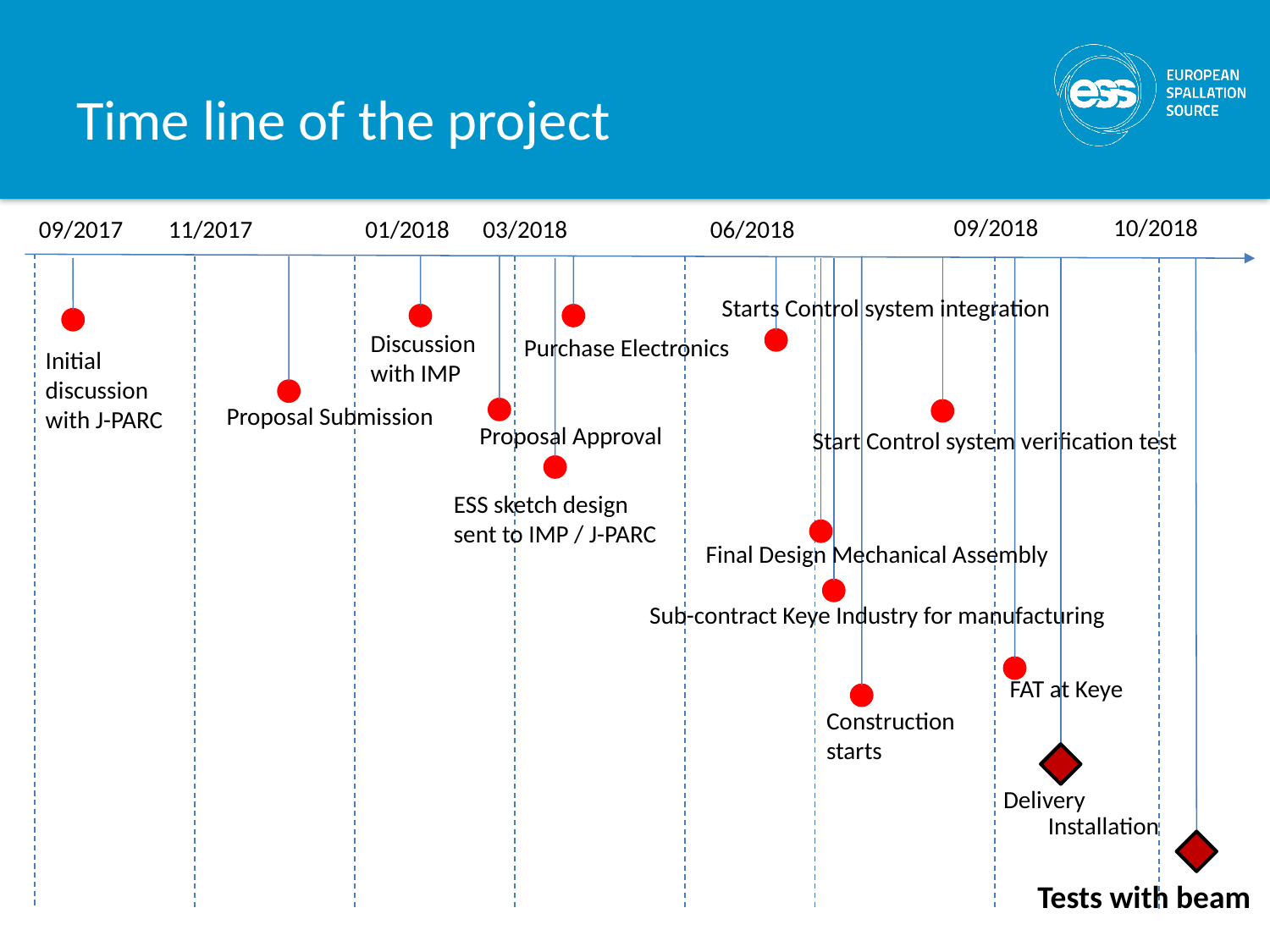

# Time line of the project
09/2018
10/2018
09/2017
11/2017
01/2018
03/2018
06/2018

Starts Control system integration
Discussion with IMP
Purchase Electronics
Initial discussion with J-PARC
Proposal Submission
Proposal Approval
Start Control system verification test
ESS sketch design sent to IMP / J-PARC
Final Design Mechanical Assembly
Sub-contract Keye Industry for manufacturing
FAT at Keye
Construction starts
Delivery
Installation
Tests with beam